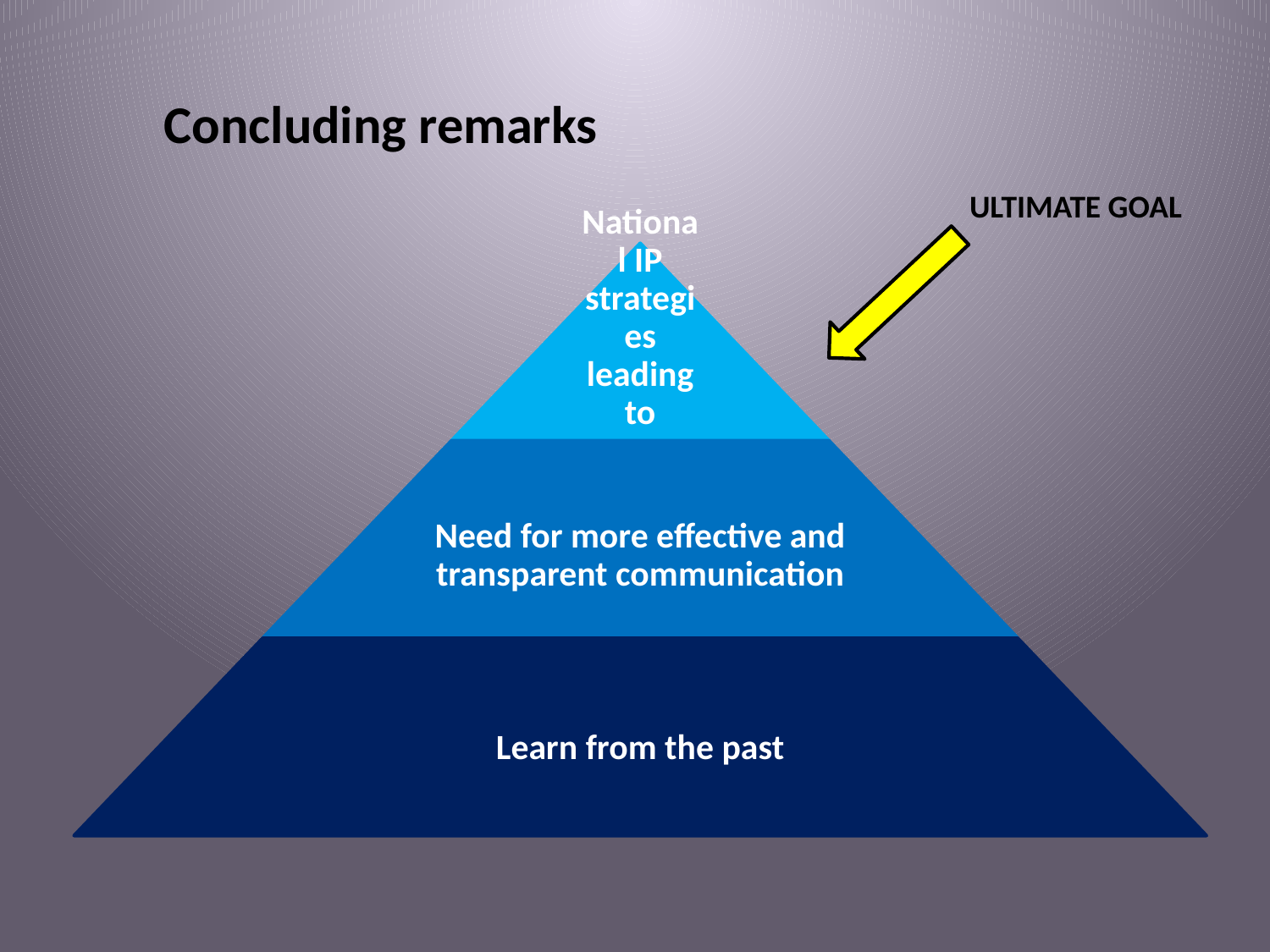

Concluding remarks
ULTIMATE GOAL

National IP strategies leading to economic growth
Need for more effective and transparent communication
Learn from the past